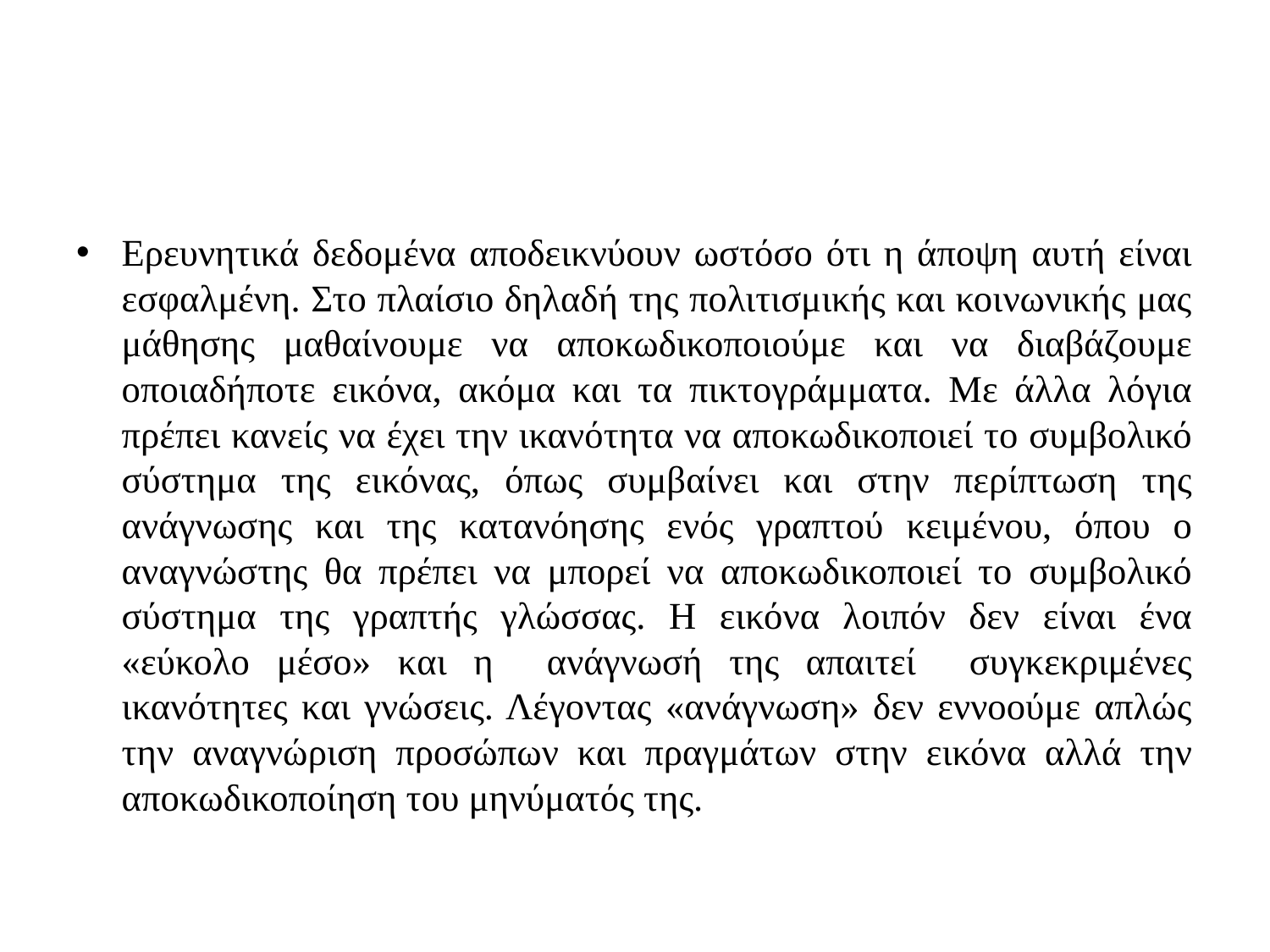

#
Ερευνητικά δεδομένα αποδεικνύουν ωστόσο ότι η άποψη αυτή είναι εσφαλμένη. Στο πλαίσιο δηλαδή της πολιτισμικής και κοινωνικής μας μάθησης μαθαίνουμε να αποκωδικοποιούμε και να διαβάζουμε οποιαδήποτε εικόνα, ακόμα και τα πικτογράμματα. Με άλλα λόγια πρέπει κανείς να έχει την ικανότητα να αποκωδικοποιεί το συμβολικό σύστημα της εικόνας, όπως συμβαίνει και στην περίπτωση της ανάγνωσης και της κατανόησης ενός γραπτού κειμένου, όπου ο αναγνώστης θα πρέπει να μπορεί να αποκωδικοποιεί το συμβολικό σύστημα της γραπτής γλώσσας. Η εικόνα λοιπόν δεν είναι ένα «εύκολο μέσο» και η  ανάγνωσή της απαιτεί  συγκεκριμένες ικανότητες και γνώσεις. Λέγοντας «ανάγνωση» δεν εννοούμε απλώς την αναγνώριση προσώπων και πραγμάτων στην εικόνα αλλά την αποκωδικοποίηση του μηνύματός της.